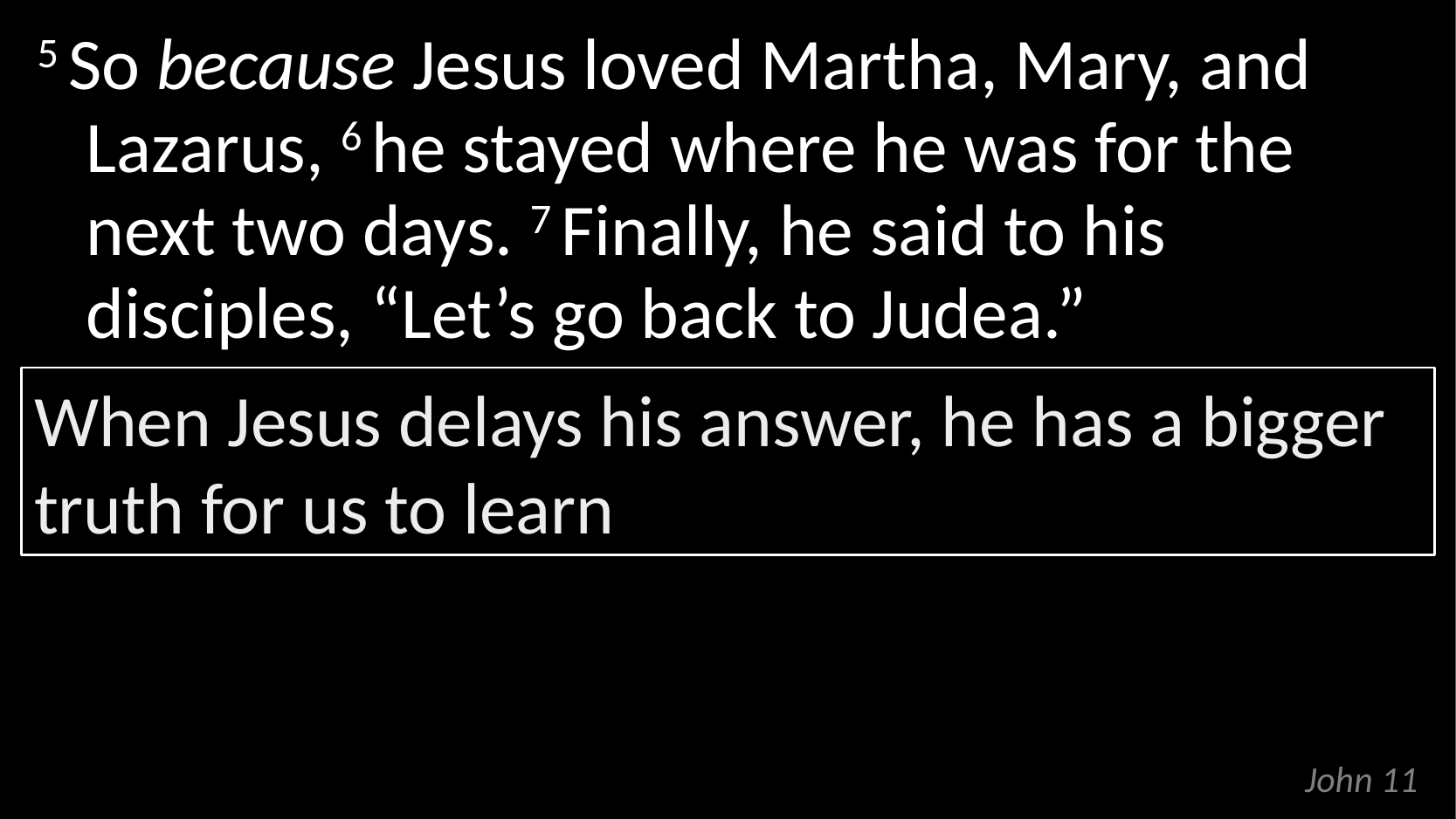

5 So because Jesus loved Martha, Mary, and Lazarus, 6 he stayed where he was for the next two days. 7 Finally, he said to his disciples, “Let’s go back to Judea.”
When Jesus delays his answer, he has a bigger truth for us to learn
# John 11